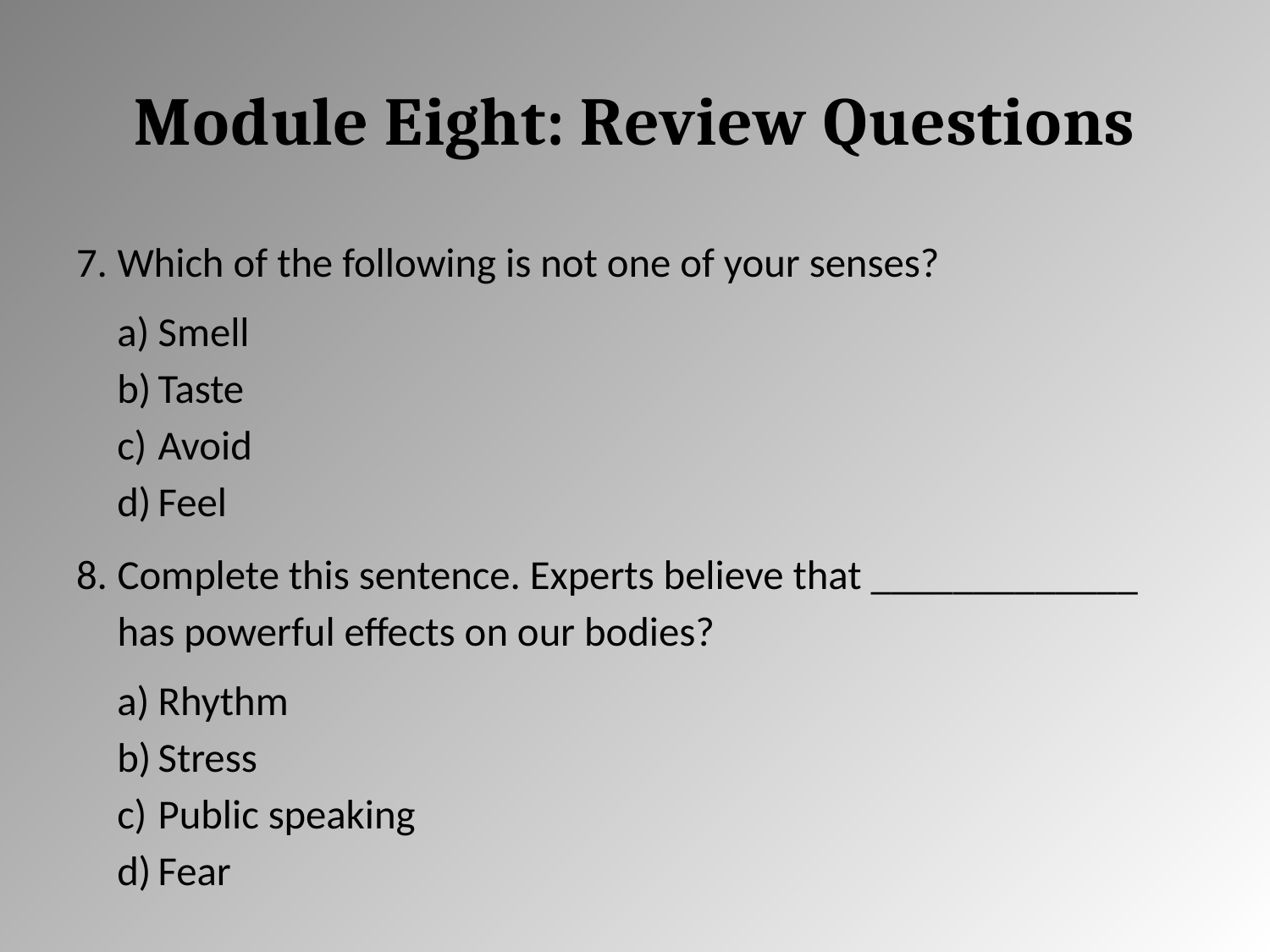

# Module Eight: Review Questions
Which of the following is not one of your senses?
Smell
Taste
Avoid
Feel
Complete this sentence. Experts believe that _____________ has powerful effects on our bodies?
Rhythm
Stress
Public speaking
Fear